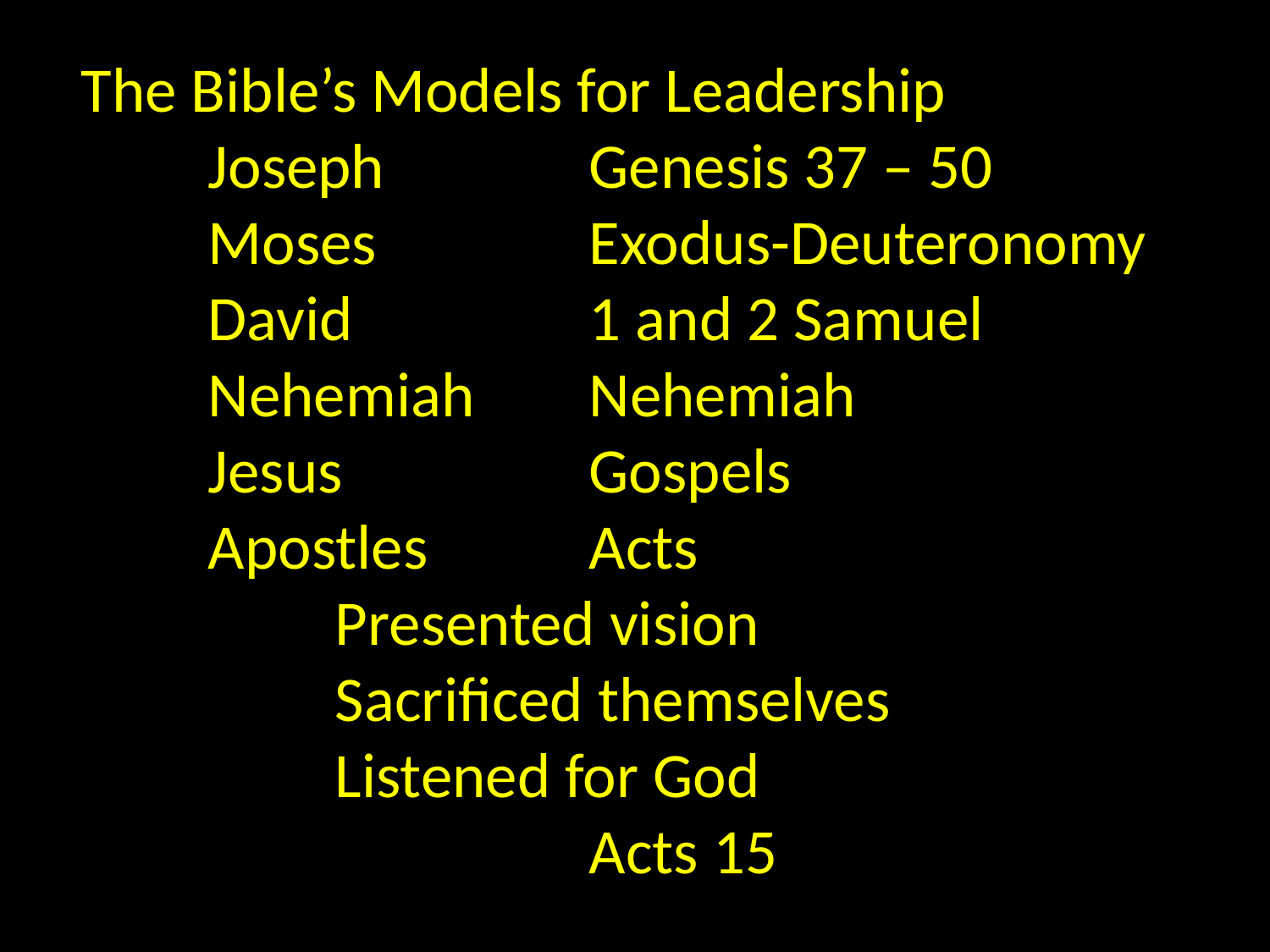

The Bible’s Models for Leadership
	Joseph		Genesis 37 – 50
	Moses 		Exodus-Deuteronomy
	David 		1 and 2 Samuel
	Nehemiah 	Nehemiah
	Jesus		Gospels
	Apostles		Acts
		Presented vision
		Sacrificed themselves
		Listened for God
				Acts 15